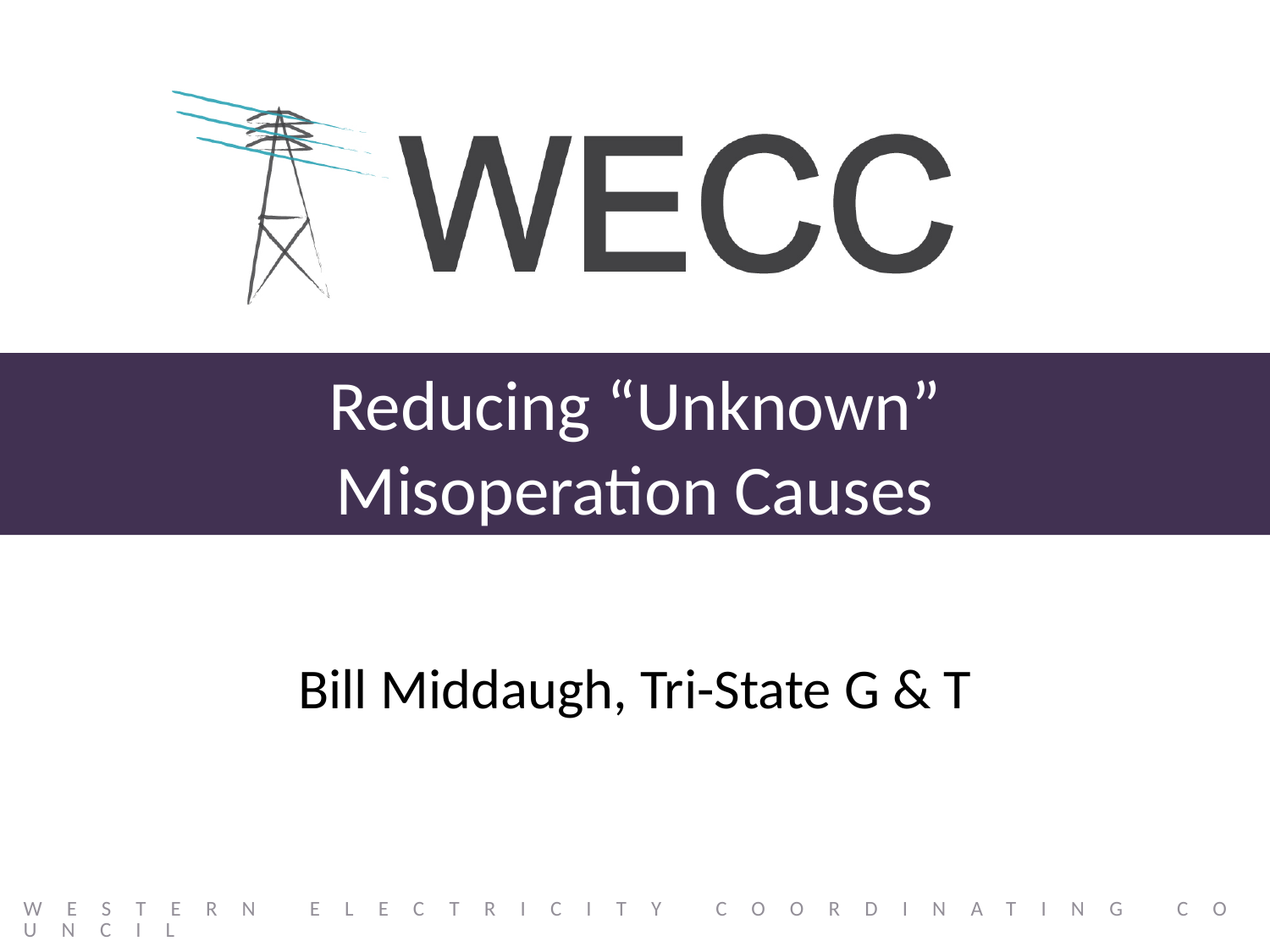

# Reducing “Unknown” Misoperation Causes
Bill Middaugh, Tri-State G & T
Western Electricity Coordinating Council